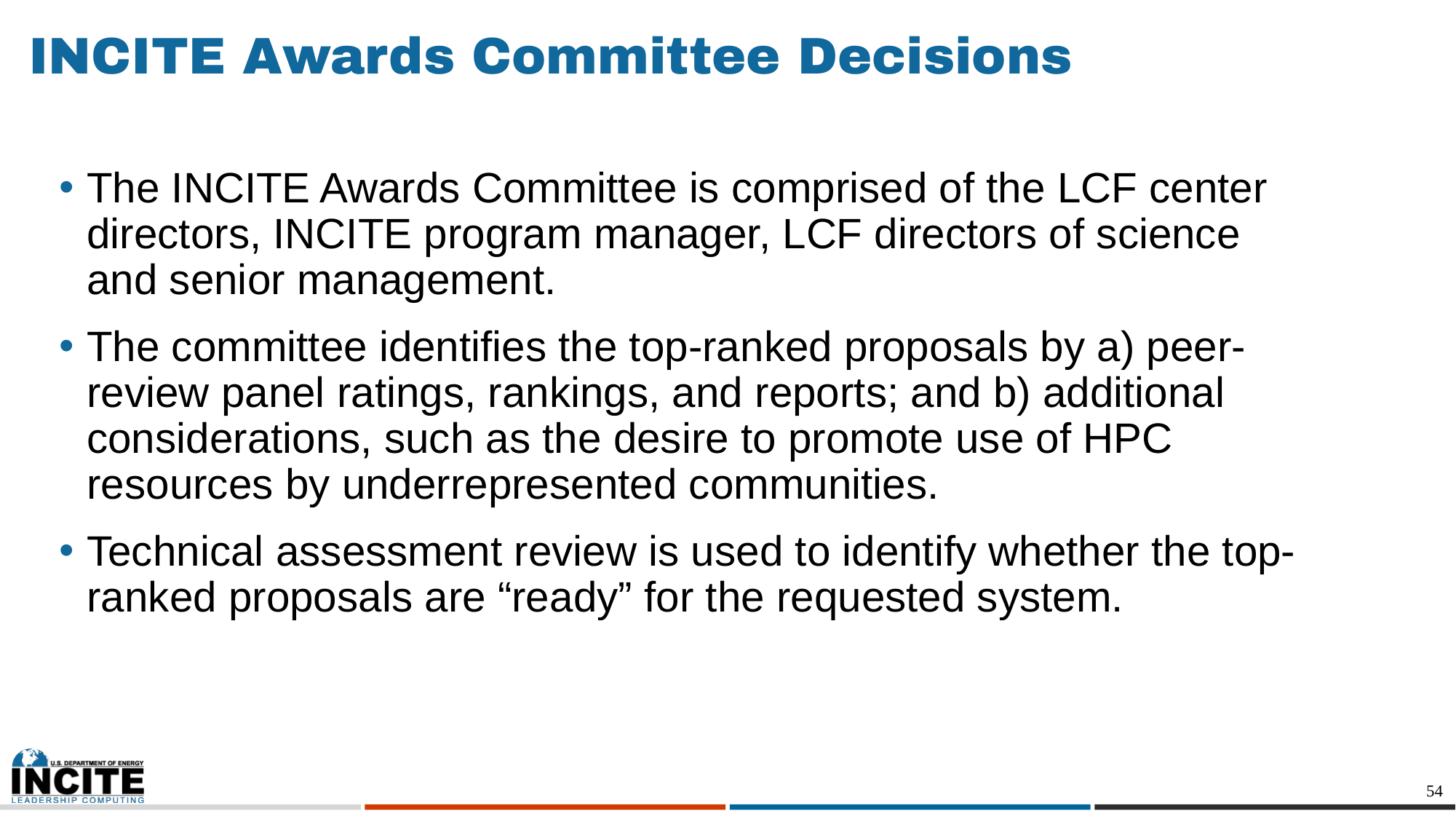

# INCITE Awards Committee Decisions
The INCITE Awards Committee is comprised of the LCF center directors, INCITE program manager, LCF directors of science and senior management.
The committee identifies the top-ranked proposals by a) peer-review panel ratings, rankings, and reports; and b) additional considerations, such as the desire to promote use of HPC resources by underrepresented communities.
Technical assessment review is used to identify whether the top-ranked proposals are “ready” for the requested system.